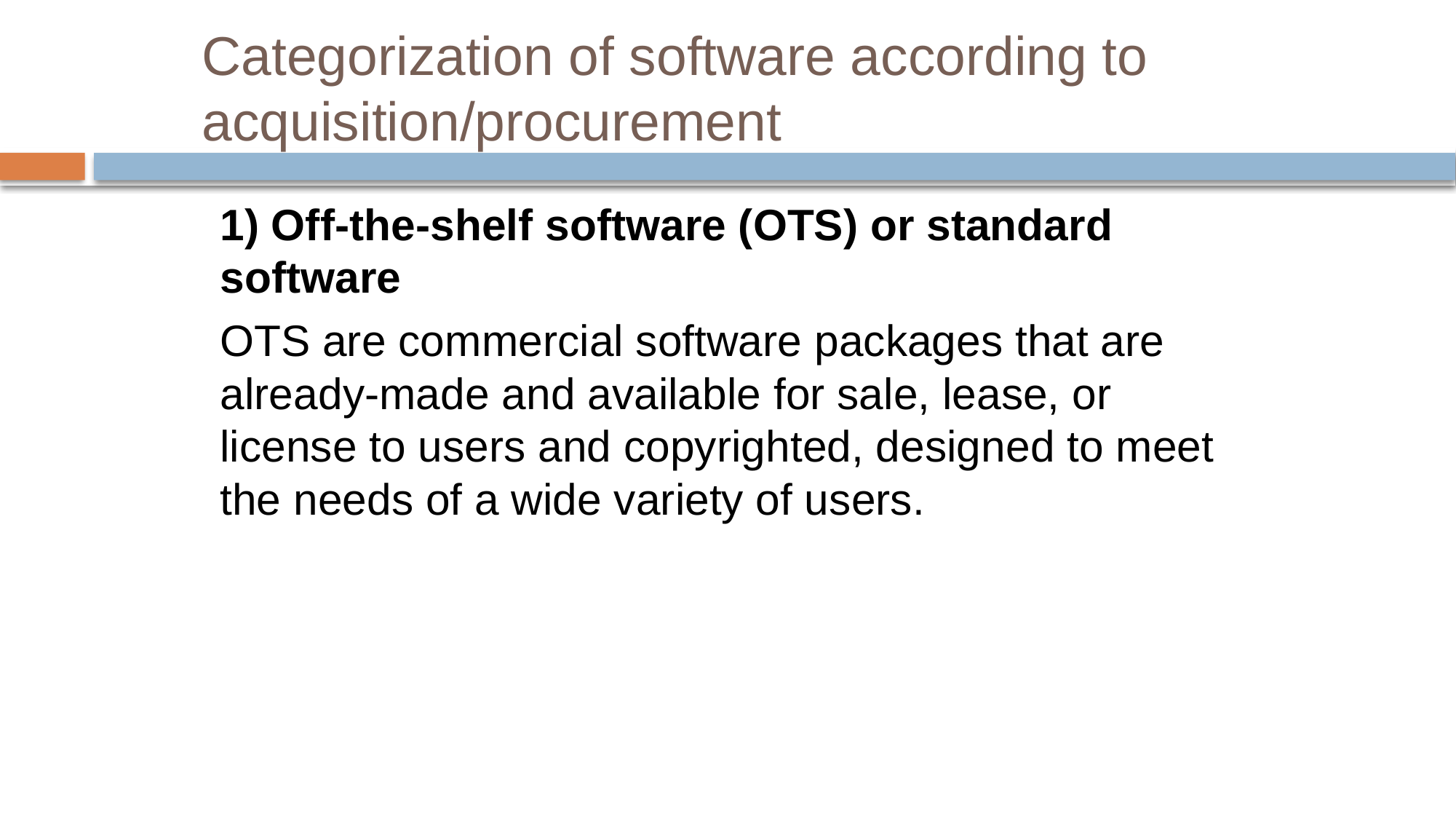

# Categorization of software according to acquisition/procurement
1) Off-the-shelf software (OTS) or standard software
OTS are commercial software packages that are already-made and available for sale, lease, or license to users and copyrighted, designed to meet the needs of a wide variety of users.